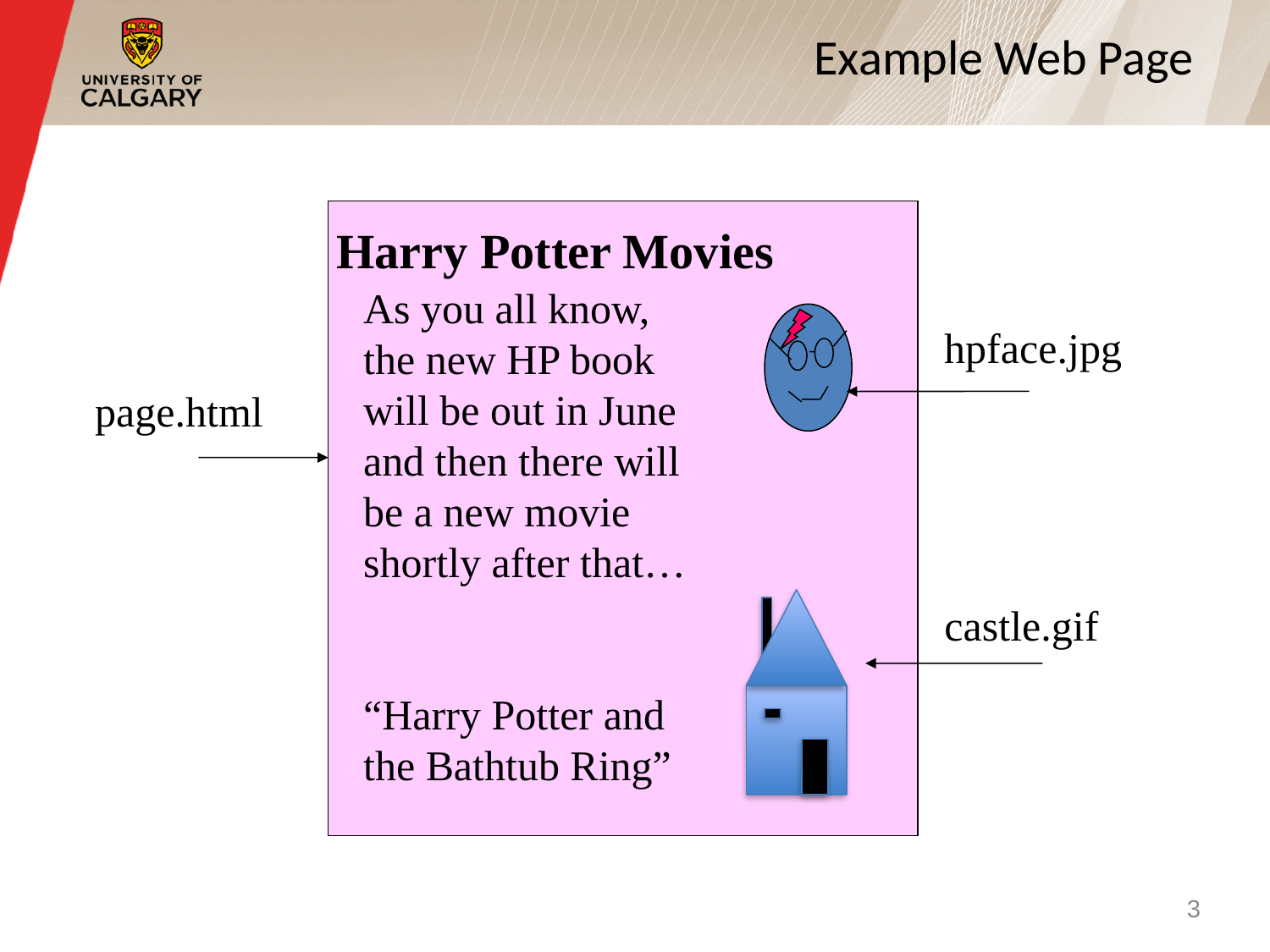

# Example Web Page

Harry Potter Movies
As you all know,
the new HP book
will be out in June
and then there will
be a new movie
shortly after that…

“Harry Potter and
the Bathtub Ring”

hpface.jpg

page.html

castle.gif

3